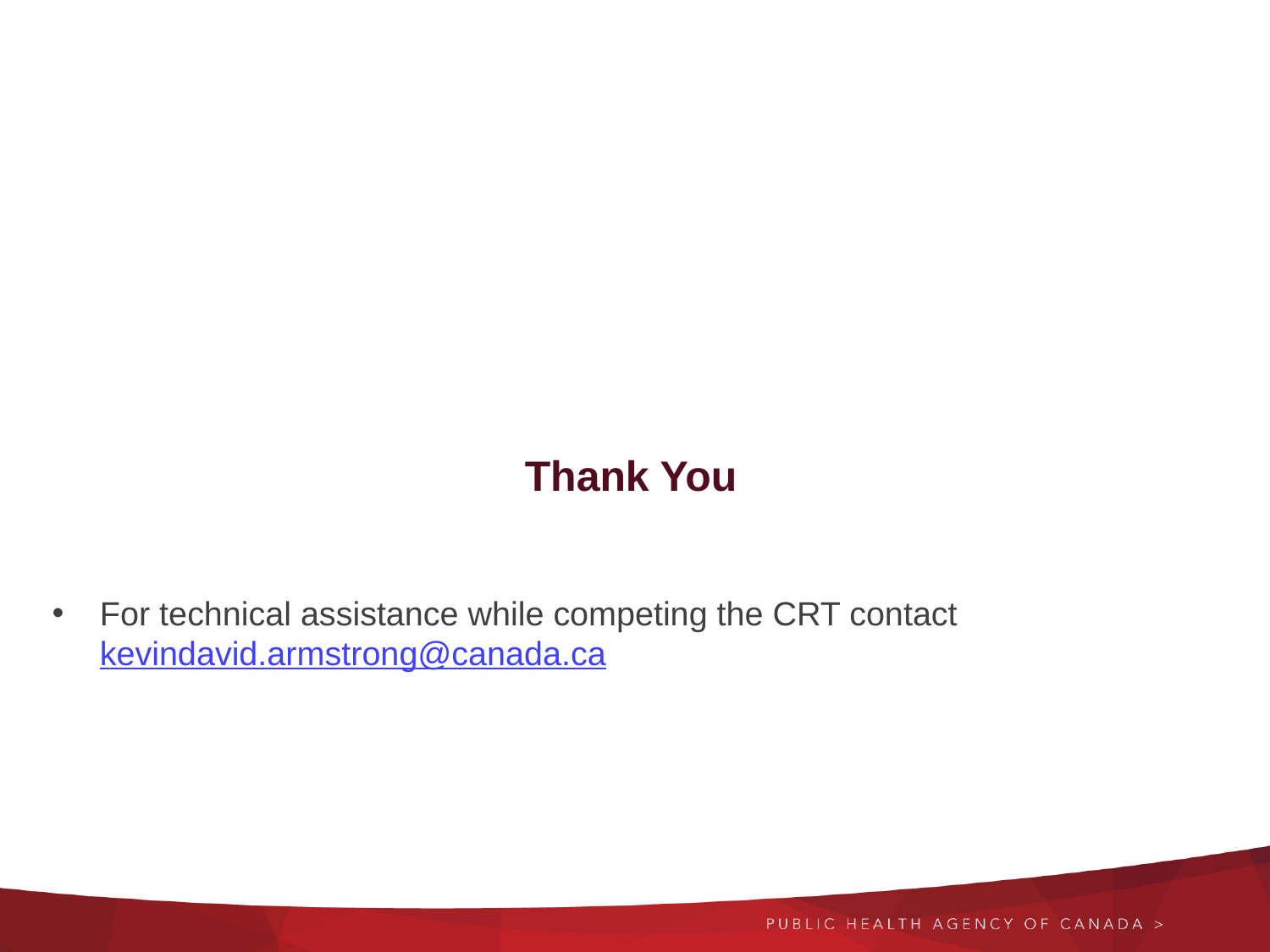

# Thank You
For technical assistance while competing the CRT contact kevindavid.armstrong@canada.ca